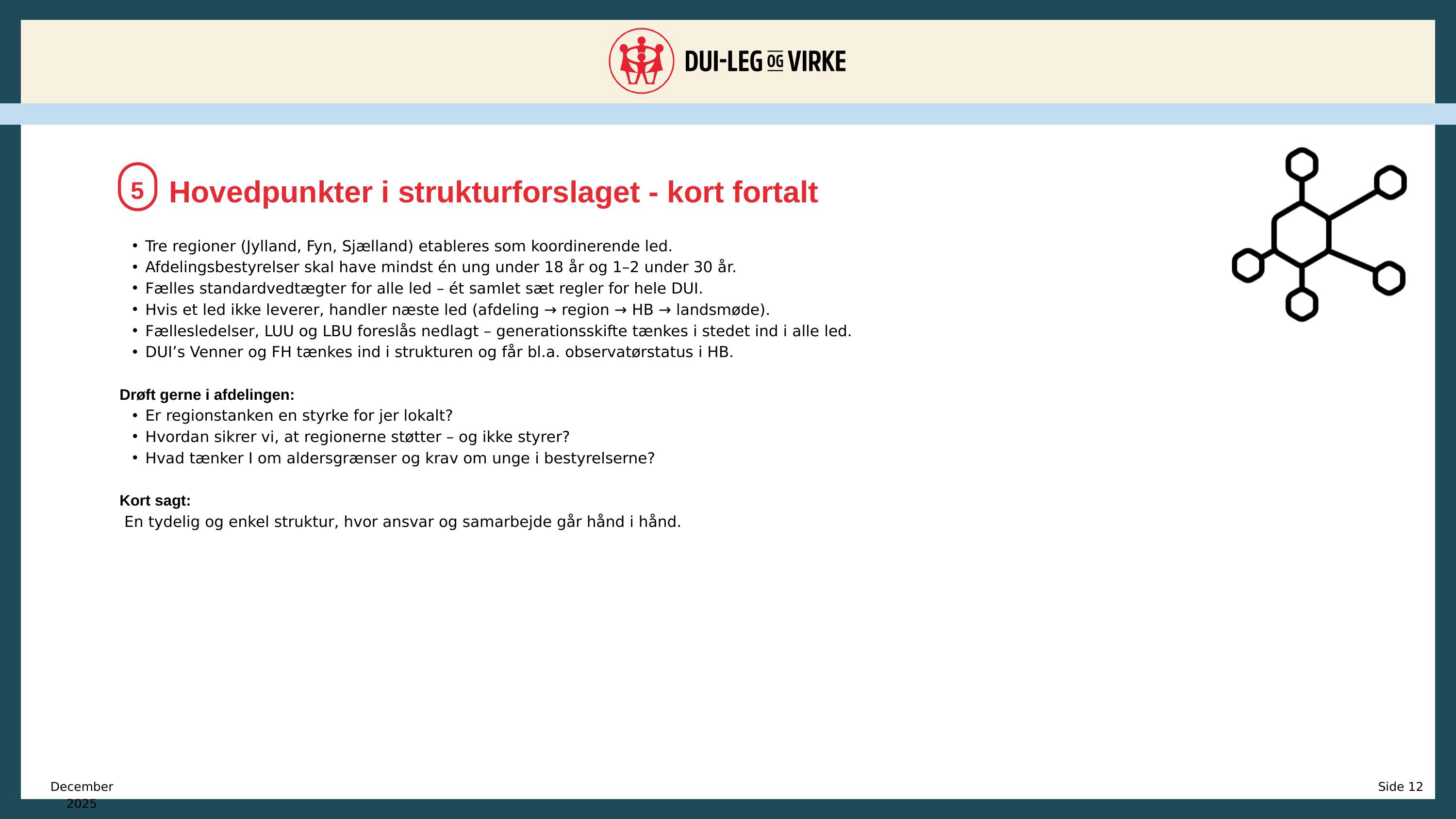

Hovedpunkter i strukturforslaget - kort fortalt
5
Tre regioner (Jylland, Fyn, Sjælland) etableres som koordinerende led.
Afdelingsbestyrelser skal have mindst én ung under 18 år og 1–2 under 30 år.
Fælles standardvedtægter for alle led – ét samlet sæt regler for hele DUI.
Hvis et led ikke leverer, handler næste led (afdeling → region → HB → landsmøde).
Fællesledelser, LUU og LBU foreslås nedlagt – generationsskifte tænkes i stedet ind i alle led.
DUI’s Venner og FH tænkes ind i strukturen og får bl.a. observatørstatus i HB.

Drøft gerne i afdelingen:
Er regionstanken en styrke for jer lokalt?
Hvordan sikrer vi, at regionerne støtter – og ikke styrer?
Hvad tænker I om aldersgrænser og krav om unge i bestyrelserne?

Kort sagt:
 En tydelig og enkel struktur, hvor ansvar og samarbejde går hånd i hånd.

December 2025
Side 12